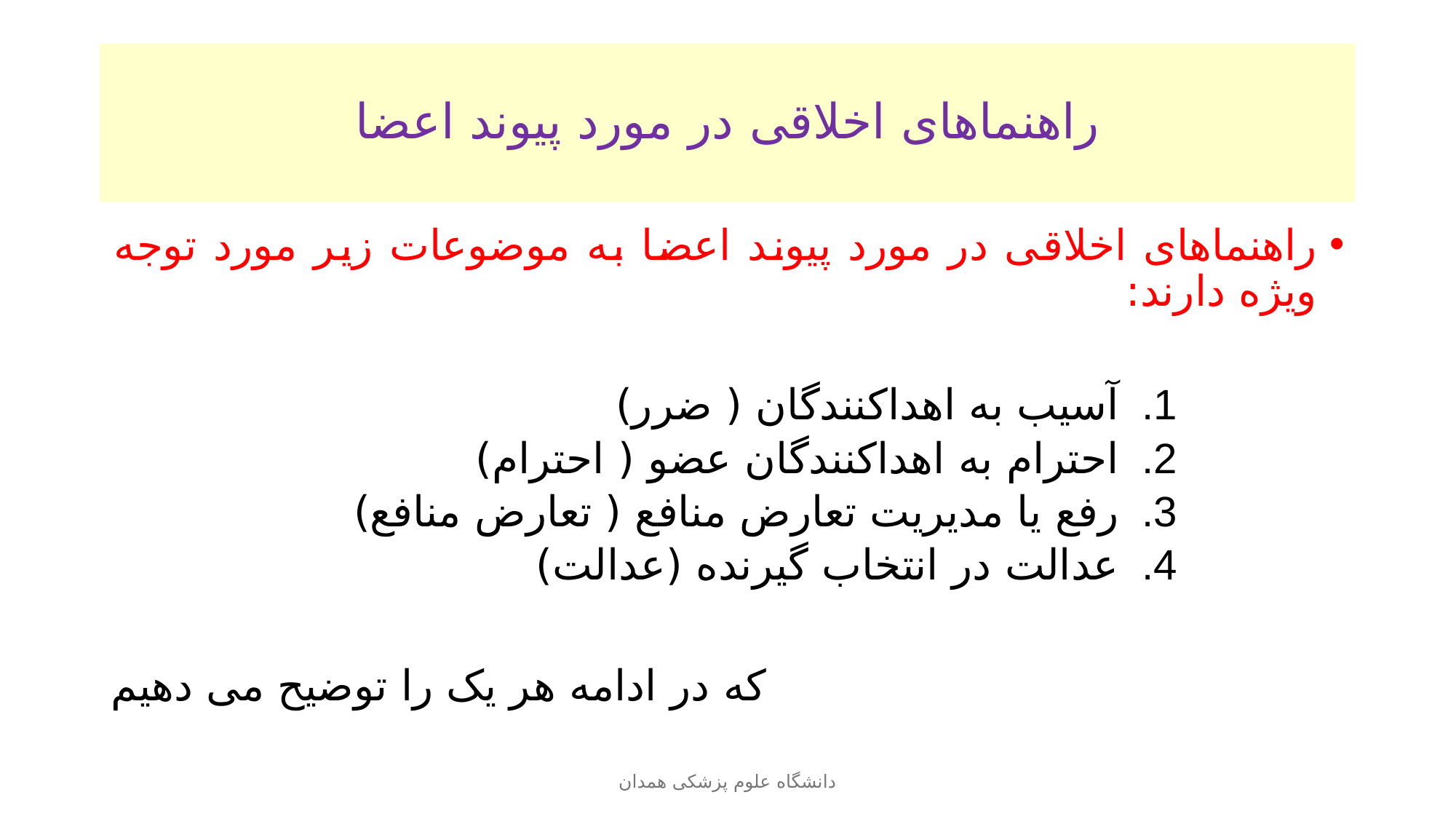

# راهنماهای اخلاقی در مورد پیوند اعضا
راهنماهای اخلاقی در مورد پیوند اعضا به موضوعات زیر مورد توجه ویژه دارند:

آسیب به اهداکنندگان ( ضرر)
احترام به اهداکنندگان عضو ( احترام)
رفع یا مدیریت تعارض منافع ( تعارض منافع)
عدالت در انتخاب گیرنده (عدالت)

که در ادامه هر یک را توضیح می دهیم
دانشگاه علوم پزشکی همدان